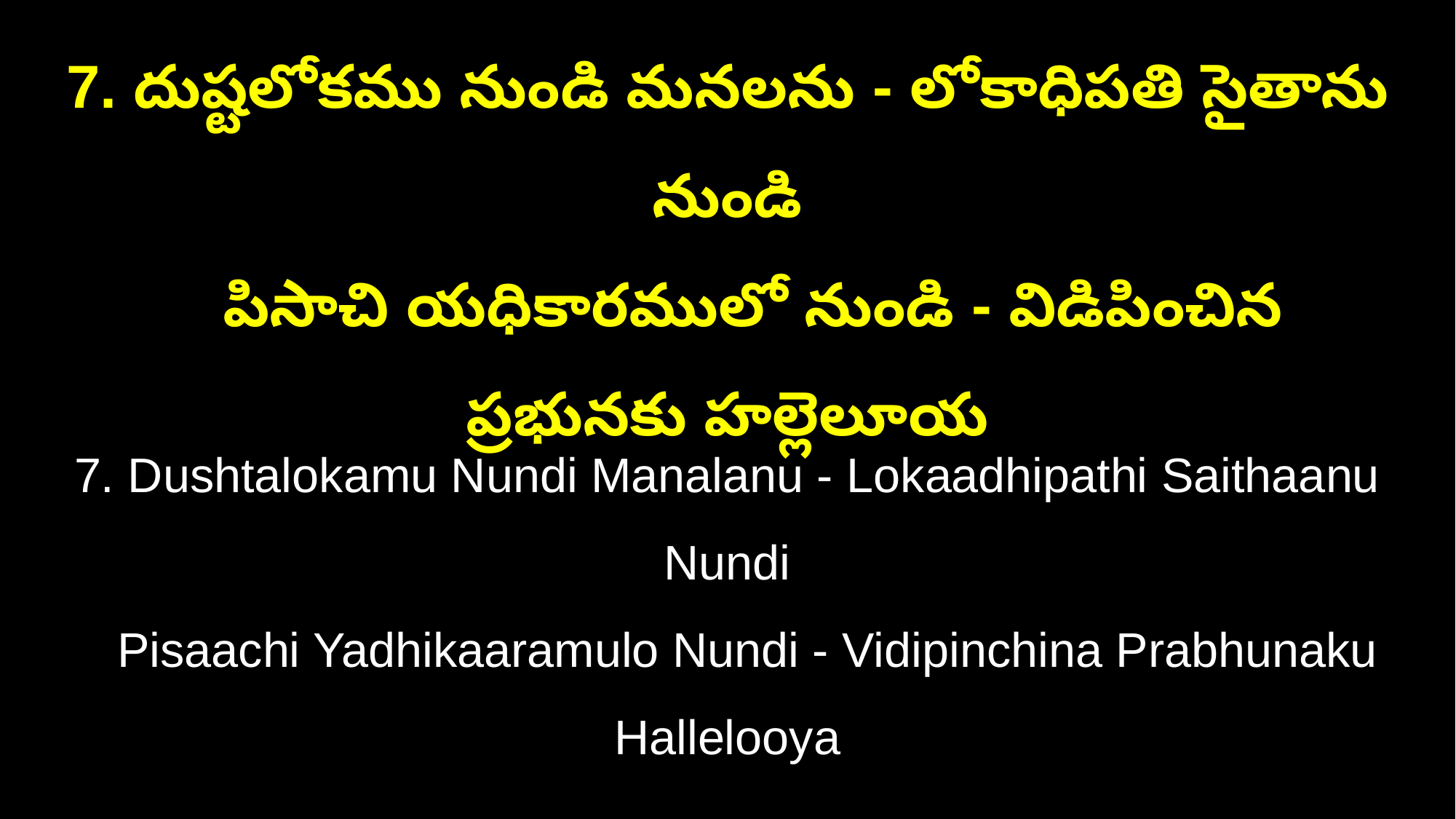

7. దుష్టలోకము నుండి మనలను - లోకాధిపతి సైతాను నుండి
   పిసాచి యధికారములో నుండి - విడిపించిన ప్రభునకు హల్లెలూయ
7. Dushtalokamu Nundi Manalanu - Lokaadhipathi Saithaanu Nundi
   Pisaachi Yadhikaaramulo Nundi - Vidipinchina Prabhunaku Hallelooya